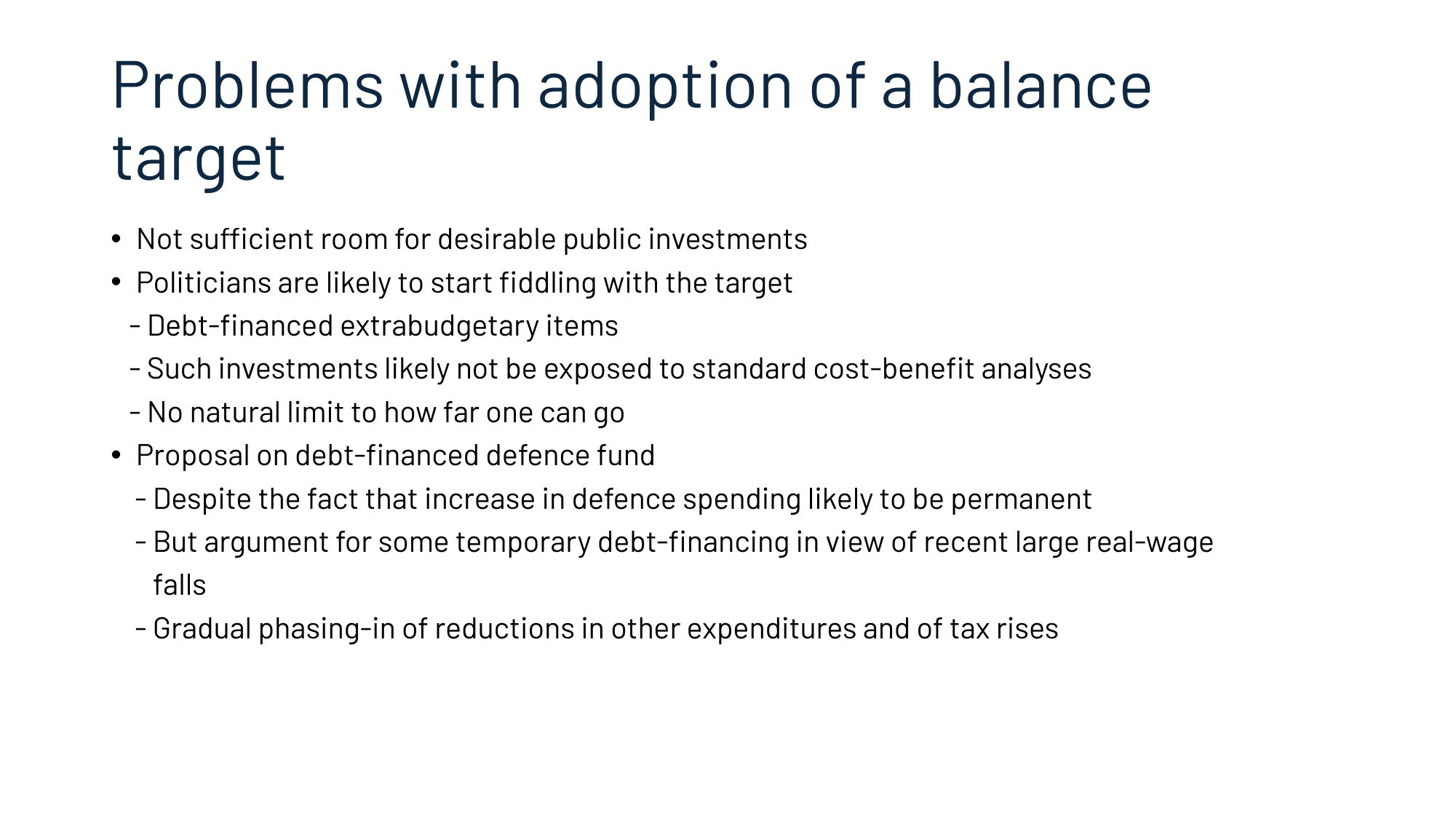

# Problems with adoption of a balance target
Not sufficient room for desirable public investments
Politicians are likely to start fiddling with the target
   - Debt-financed extrabudgetary items
   - Such investments likely not be exposed to standard cost-benefit analyses
   - No natural limit to how far one can go
Proposal on debt-financed defence fund
    - Despite the fact that increase in defence spending likely to be permanent
    - But argument for some temporary debt-financing in view of recent large real-wage
       falls
    - Gradual phasing-in of reductions in other expenditures and of tax rises